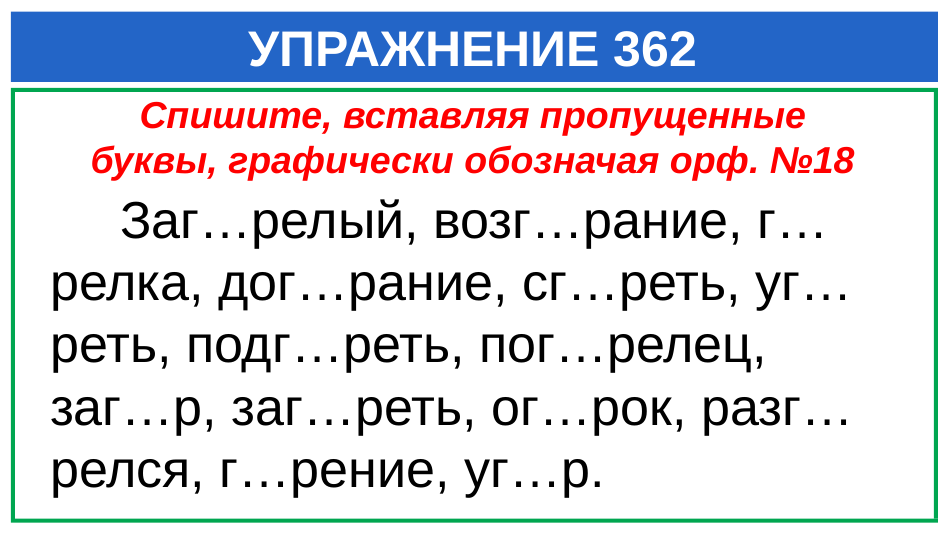

# УПРАЖНЕНИЕ 362
Спишите, вставляя пропущенные буквы, графически обозначая орф. №18
     Заг…релый, возг…рание, г…релка, дог…рание, сг…реть, уг…реть, подг…реть, пог…релец, заг…р, заг…реть, ог…рок, разг…релся, г…рение, уг…р.